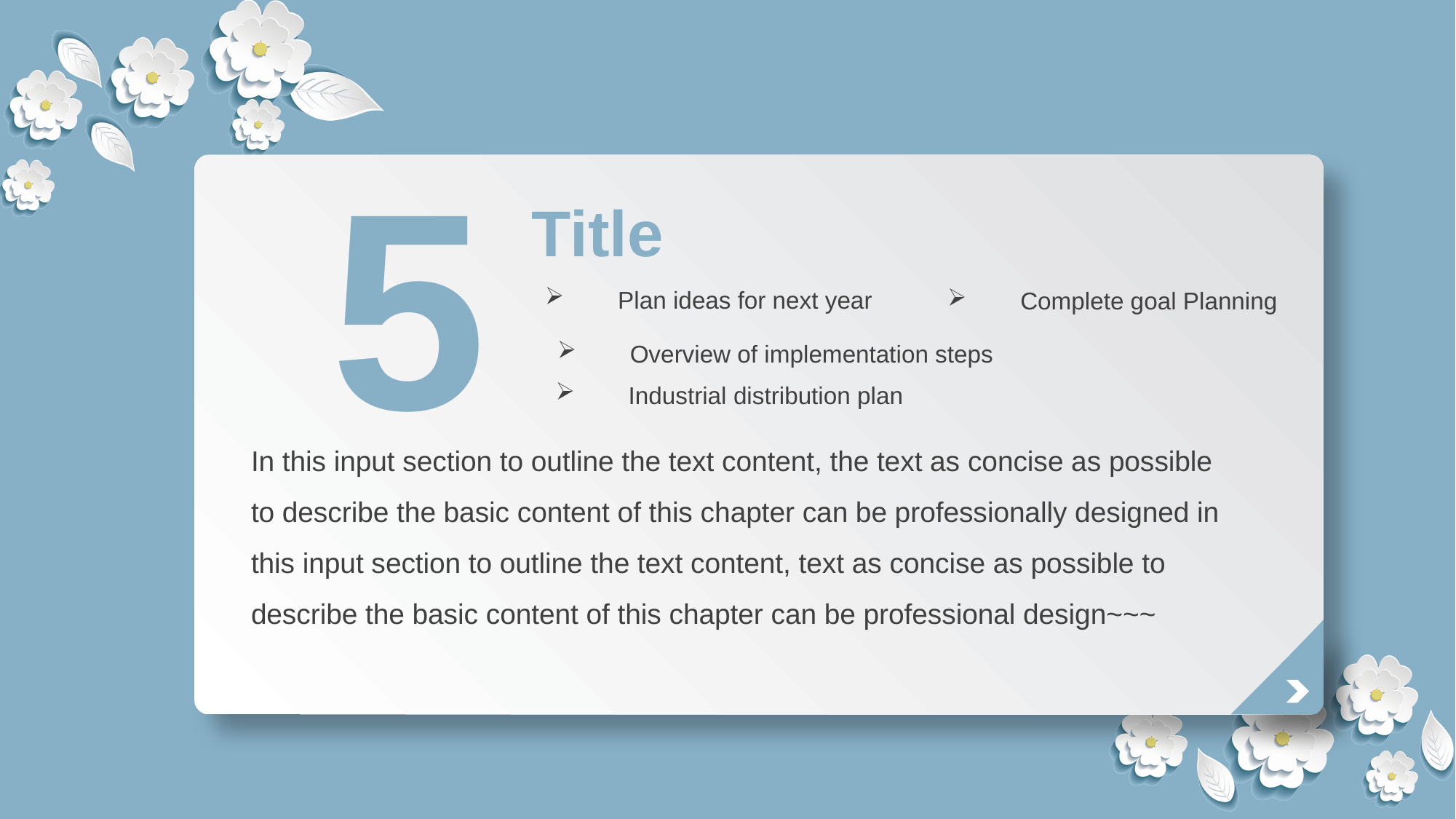

5

Title
Plan ideas for next year
Complete goal Planning
Overview of implementation steps
Industrial distribution plan
In this input section to outline the text content, the text as concise as possible to describe the basic content of this chapter can be professionally designed in this input section to outline the text content, text as concise as possible to describe the basic content of this chapter can be professional design~~~

Delay character